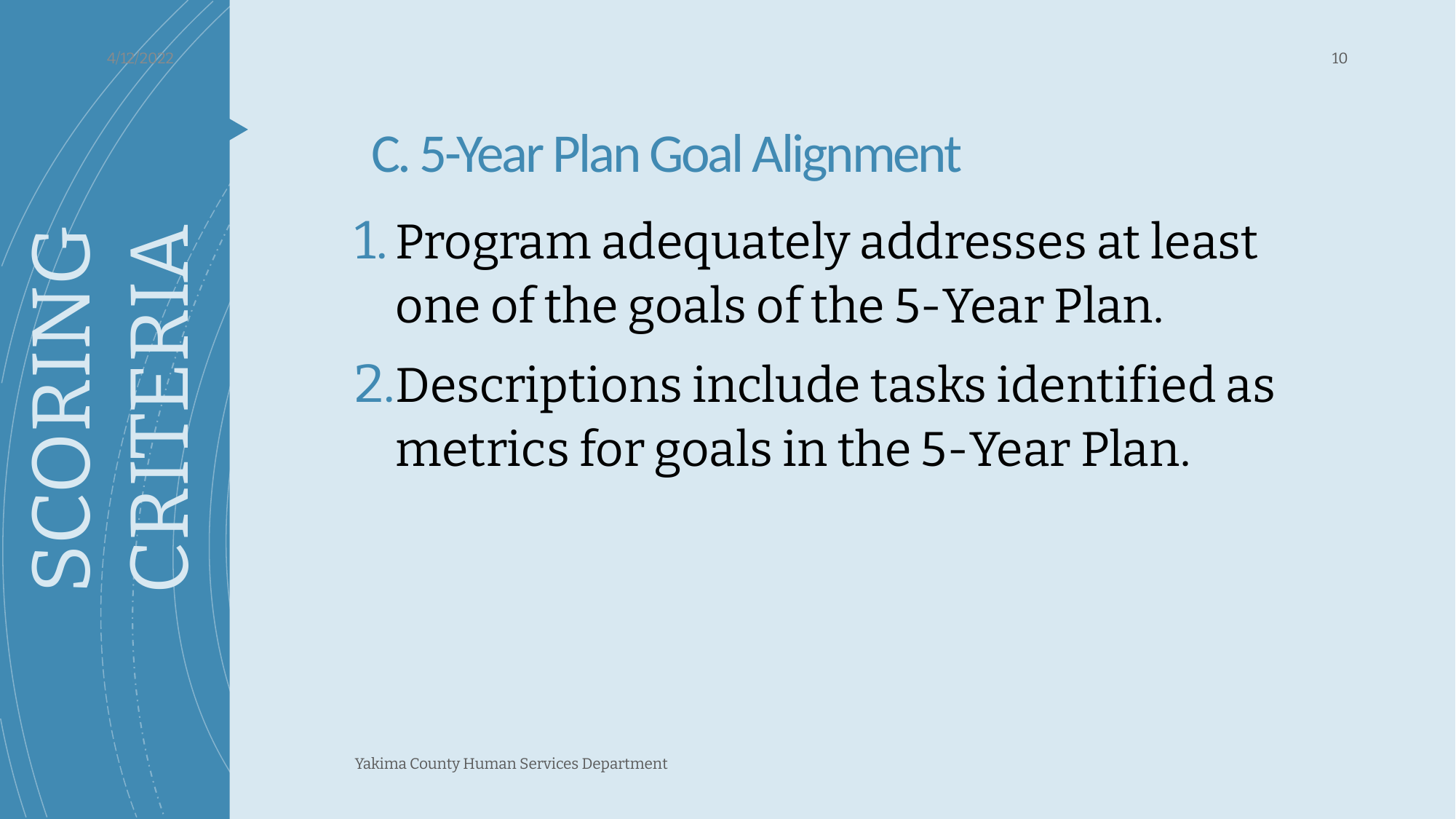

4/12/2022
10
# C. 5-Year Plan Goal Alignment

Program adequately addresses at least one of the goals of the 5-Year Plan.
Descriptions include tasks identified as metrics for goals in the 5-Year Plan.
SCORING
CRITERIA
Yakima County Human Services Department